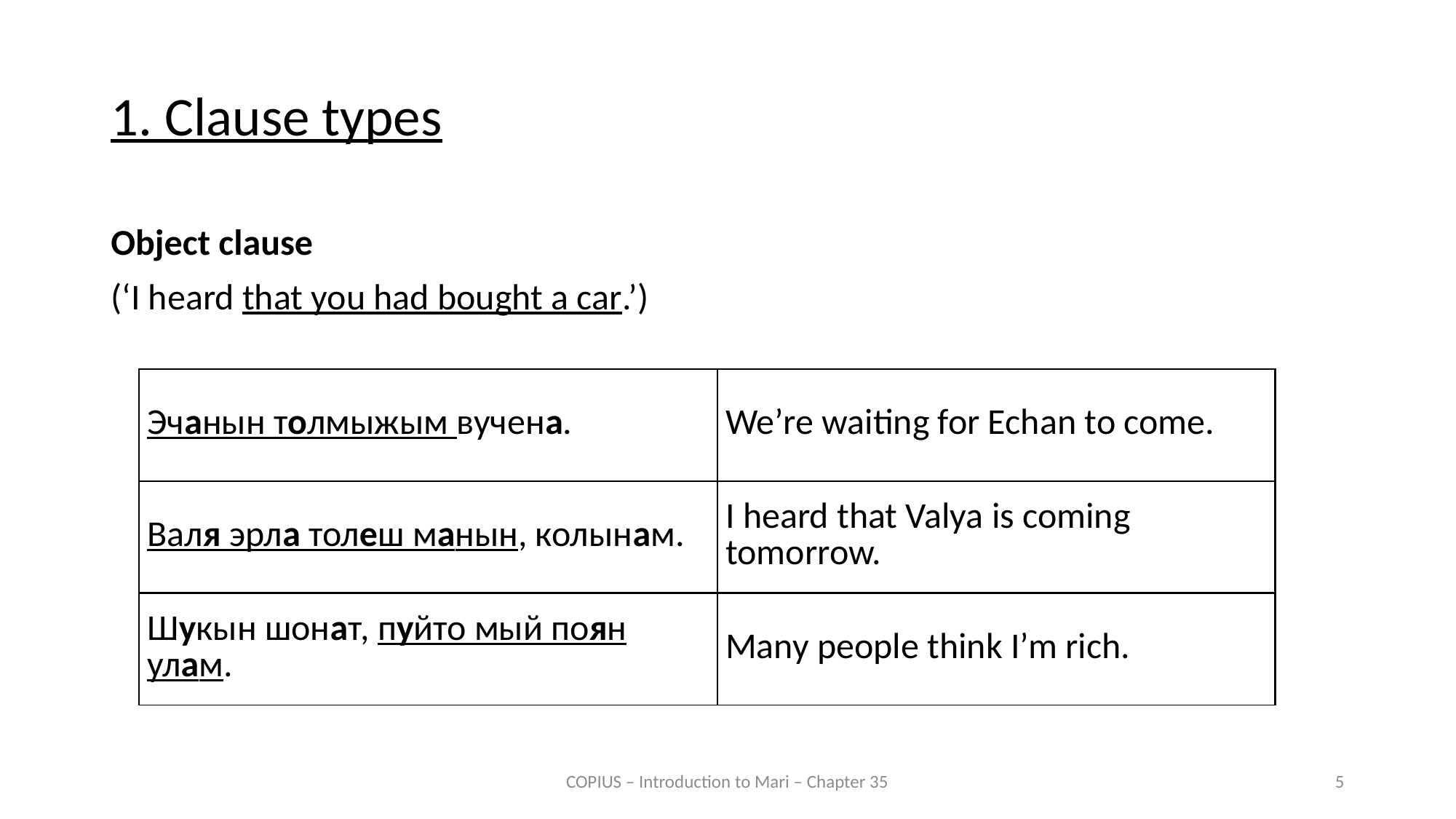

1. Clause types
Object clause
(‘I heard that you had bought a car.’)

| Эчанын толмыжым вучена. | We’re waiting for Echan to come. |
| --- | --- |
| Валя эрла толеш манын, колынам. | I heard that Valya is coming tomorrow. |
| --- | --- |
| Шукын шонат, пуйто мый поян улам. | Many people think I’m rich. |
| --- | --- |
COPIUS – Introduction to Mari – Chapter 35
5